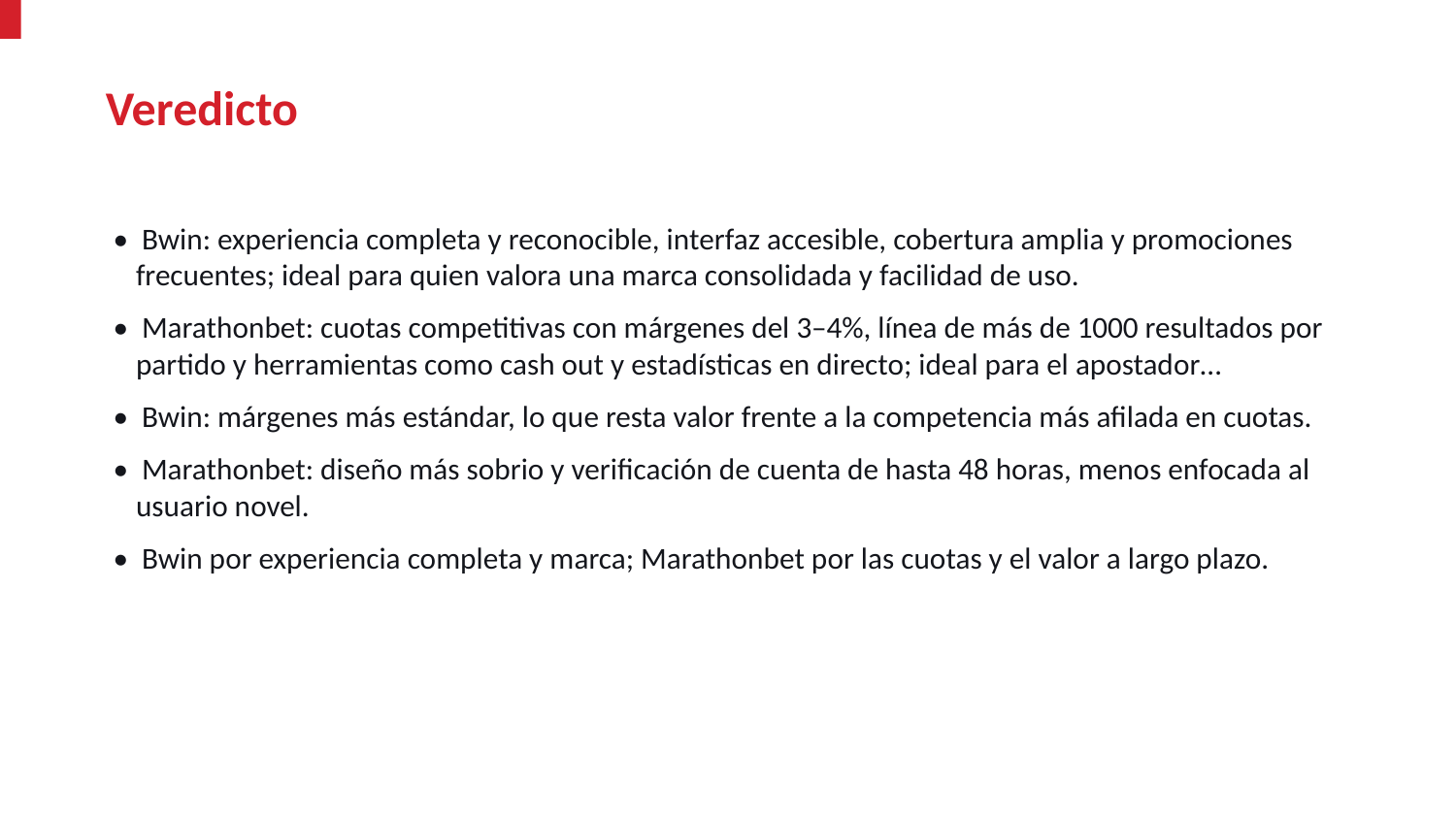

Veredicto
•  Bwin: experiencia completa y reconocible, interfaz accesible, cobertura amplia y promociones frecuentes; ideal para quien valora una marca consolidada y facilidad de uso.
•  Marathonbet: cuotas competitivas con márgenes del 3–4%, línea de más de 1000 resultados por partido y herramientas como cash out y estadísticas en directo; ideal para el apostador…
•  Bwin: márgenes más estándar, lo que resta valor frente a la competencia más afilada en cuotas.
•  Marathonbet: diseño más sobrio y verificación de cuenta de hasta 48 horas, menos enfocada al usuario novel.
•  Bwin por experiencia completa y marca; Marathonbet por las cuotas y el valor a largo plazo.